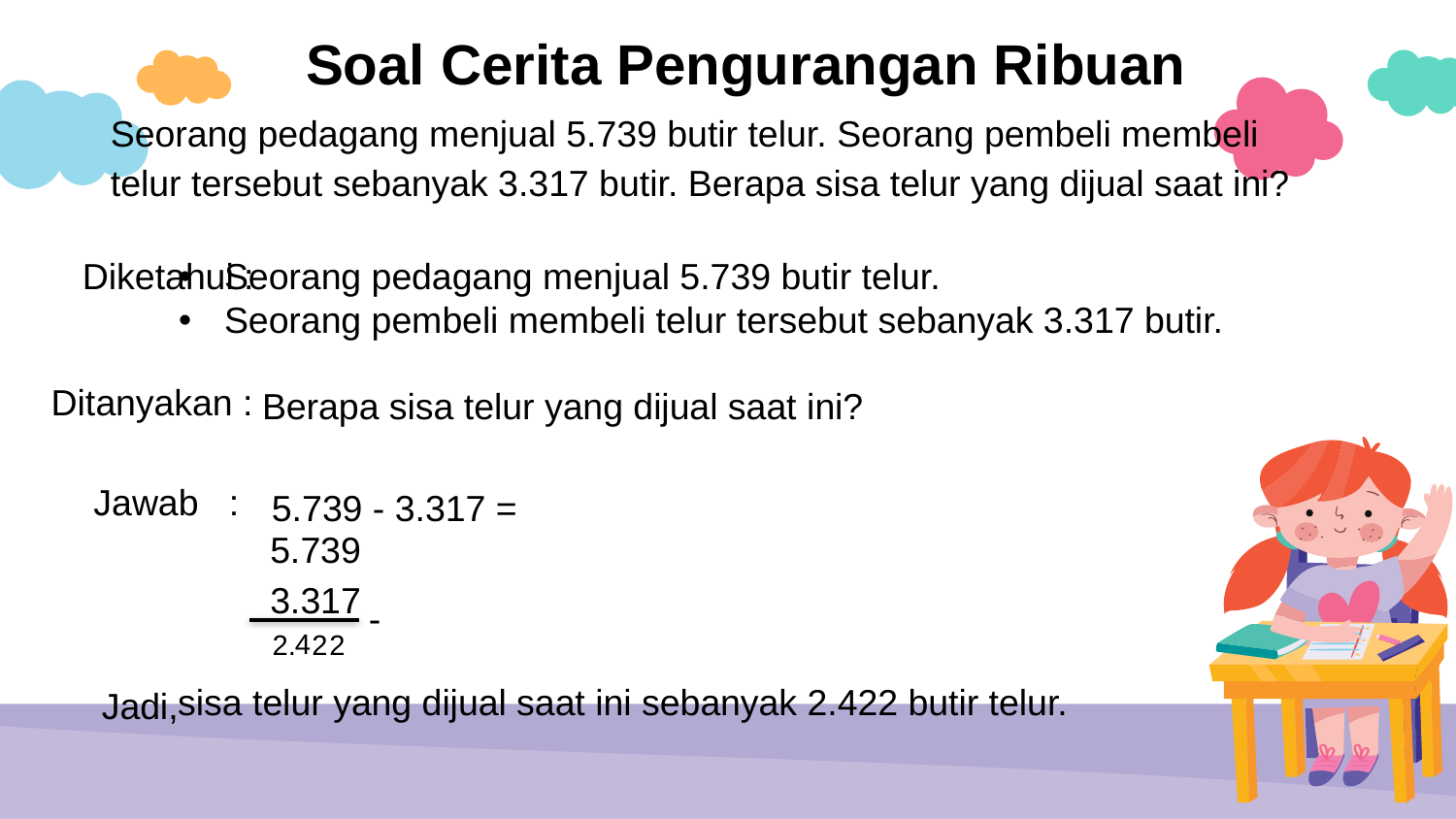

Soal Cerita Pengurangan Ribuan
Seorang pedagang menjual 5.739 butir telur. Seorang pembeli membeli telur tersebut sebanyak 3.317 butir. Berapa sisa telur yang dijual saat ini?
Diketahui :
Seorang pedagang menjual 5.739 butir telur.
Seorang pembeli membeli telur tersebut sebanyak 3.317 butir.
Ditanyakan :
Berapa sisa telur yang dijual saat ini?

5.739 - 3.317 =
Jawab   :
5.739
3.317
-
4
2.
2
2
sisa telur yang dijual saat ini sebanyak 2.422 butir telur.
Jadi,